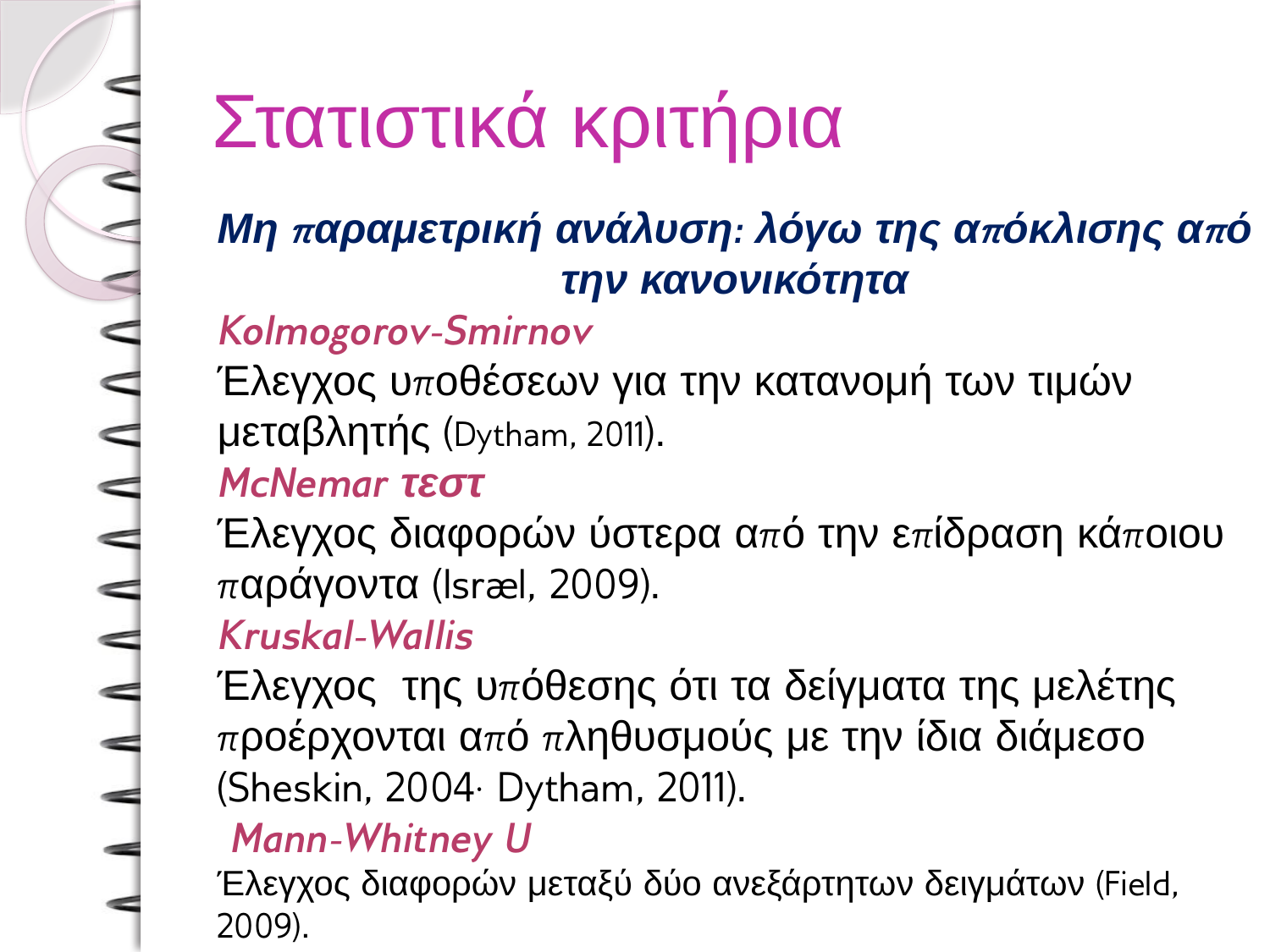

# Στατιστικά κριτήρια
Μη παραμετρική ανάλυση: λόγω της απόκλισης από την κανονικότητα
Kolmogorov-Smirnov
Έλεγχος υποθέσεων για την κατανομή των τιμών μεταβλητής (Dytham, 2011).
McNemar τεστ
Έλεγχος διαφορών ύστερα από την επίδραση κάποιου παράγοντα (Israel, 2009).
Kruskal-Wallis
Έλεγχος  της υπόθεσης ότι τα δείγματα της μελέτης προέρχονται από πληθυσμούς με την ίδια διάμεσο (Sheskin, 2004· Dytham, 2011).
 Mann-Whitney U
Έλεγχος διαφορών μεταξύ δύο ανεξάρτητων δειγμάτων (Field, 2009).